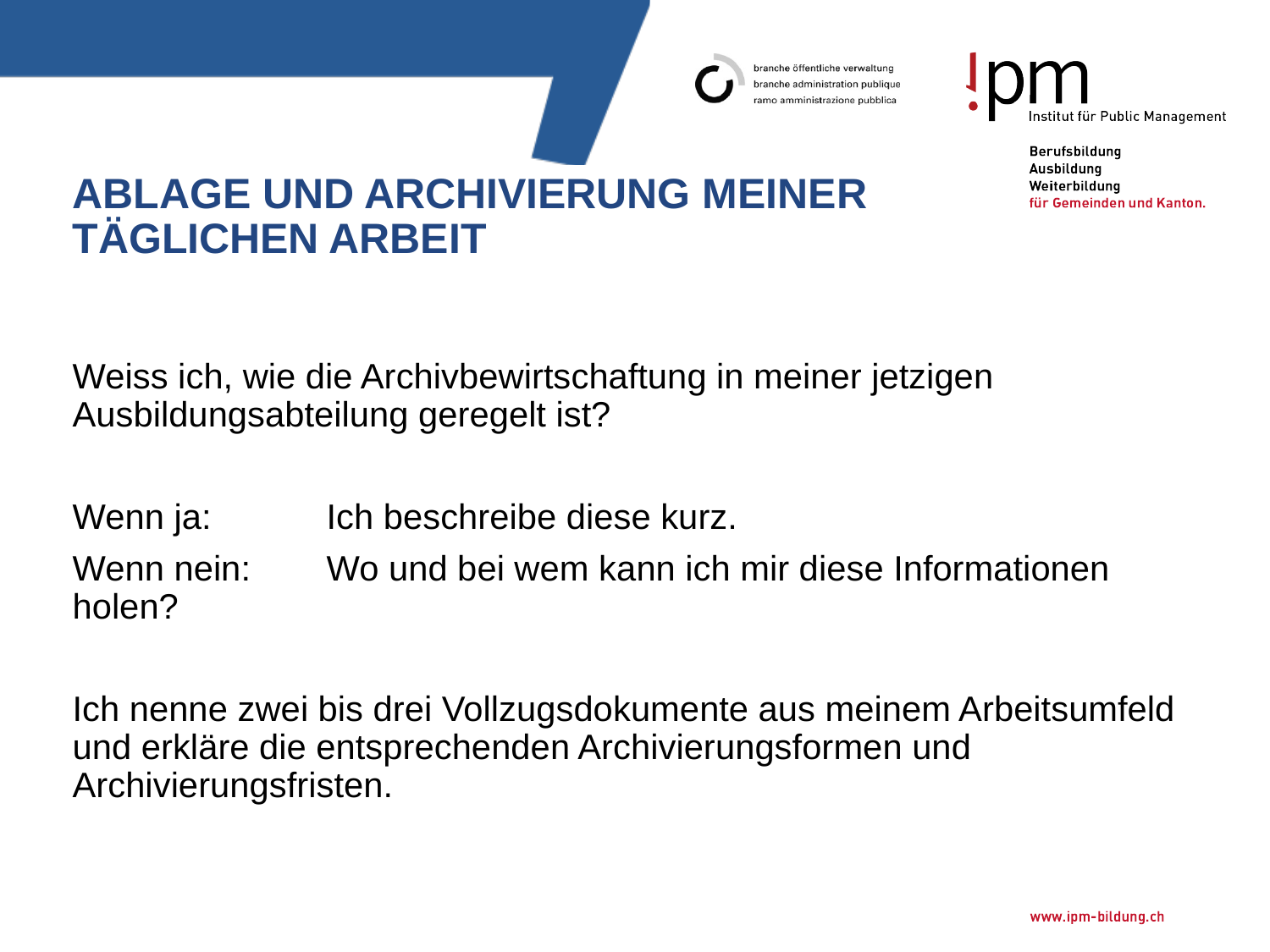

# Ablage und Archivierung meiner täglichen Arbeit
Weiss ich, wie die Archivbewirtschaftung in meiner jetzigen Ausbildungsabteilung geregelt ist?

Wenn ja: 	Ich beschreibe diese kurz.
Wenn nein: 	Wo und bei wem kann ich mir diese Informationen holen?

Ich nenne zwei bis drei Vollzugsdokumente aus meinem Arbeitsumfeld und erkläre die entsprechenden Archivierungsformen und Archivierungsfristen.